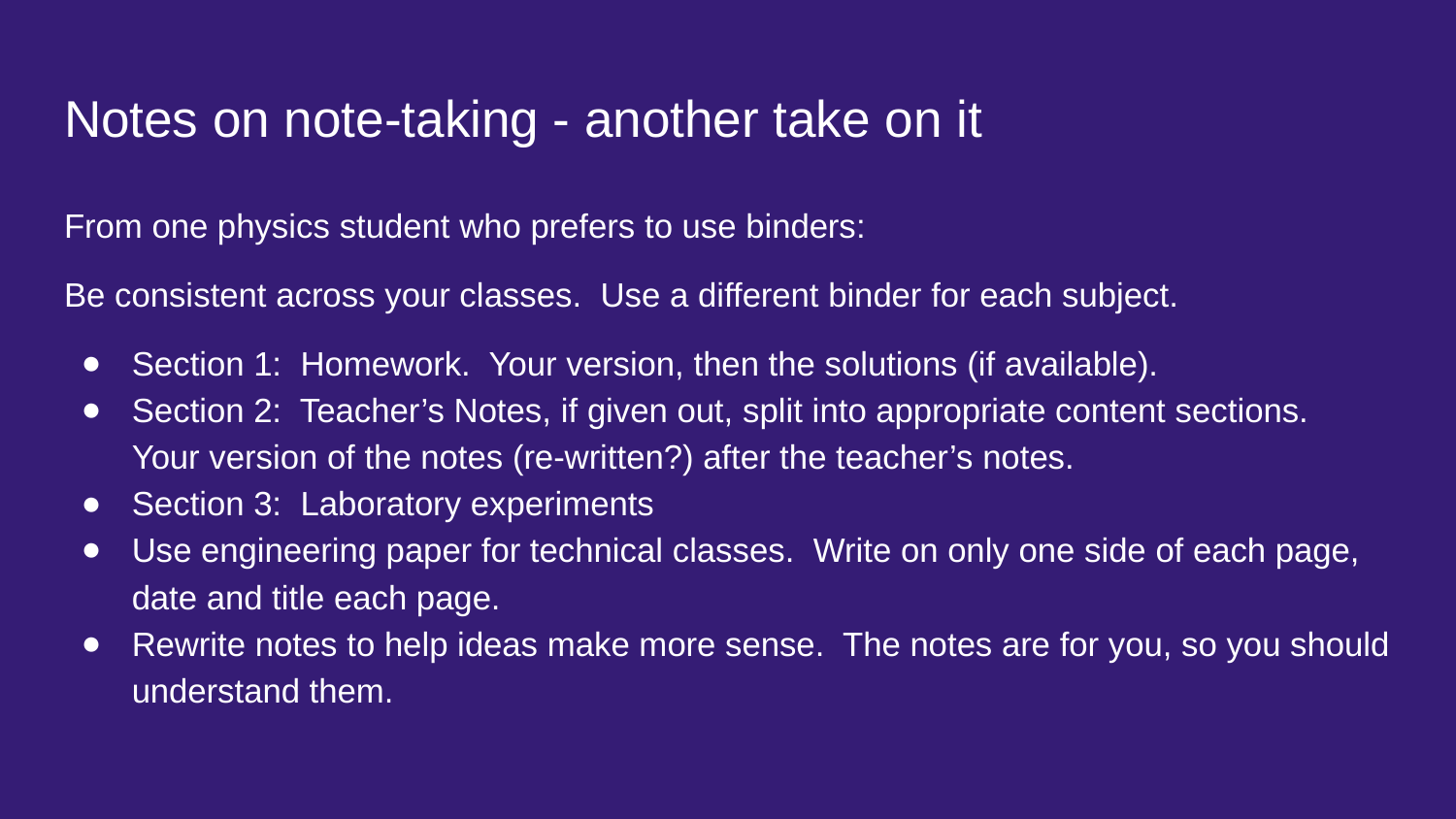

# Notes on note-taking - another take on it
From one physics student who prefers to use binders:
Be consistent across your classes.  Use a different binder for each subject.
Section 1:  Homework.  Your version, then the solutions (if available).
Section 2:  Teacher’s Notes, if given out, split into appropriate content sections.  Your version of the notes (re-written?) after the teacher’s notes.
Section 3:  Laboratory experiments
Use engineering paper for technical classes.  Write on only one side of each page, date and title each page.
Rewrite notes to help ideas make more sense.  The notes are for you, so you should understand them.